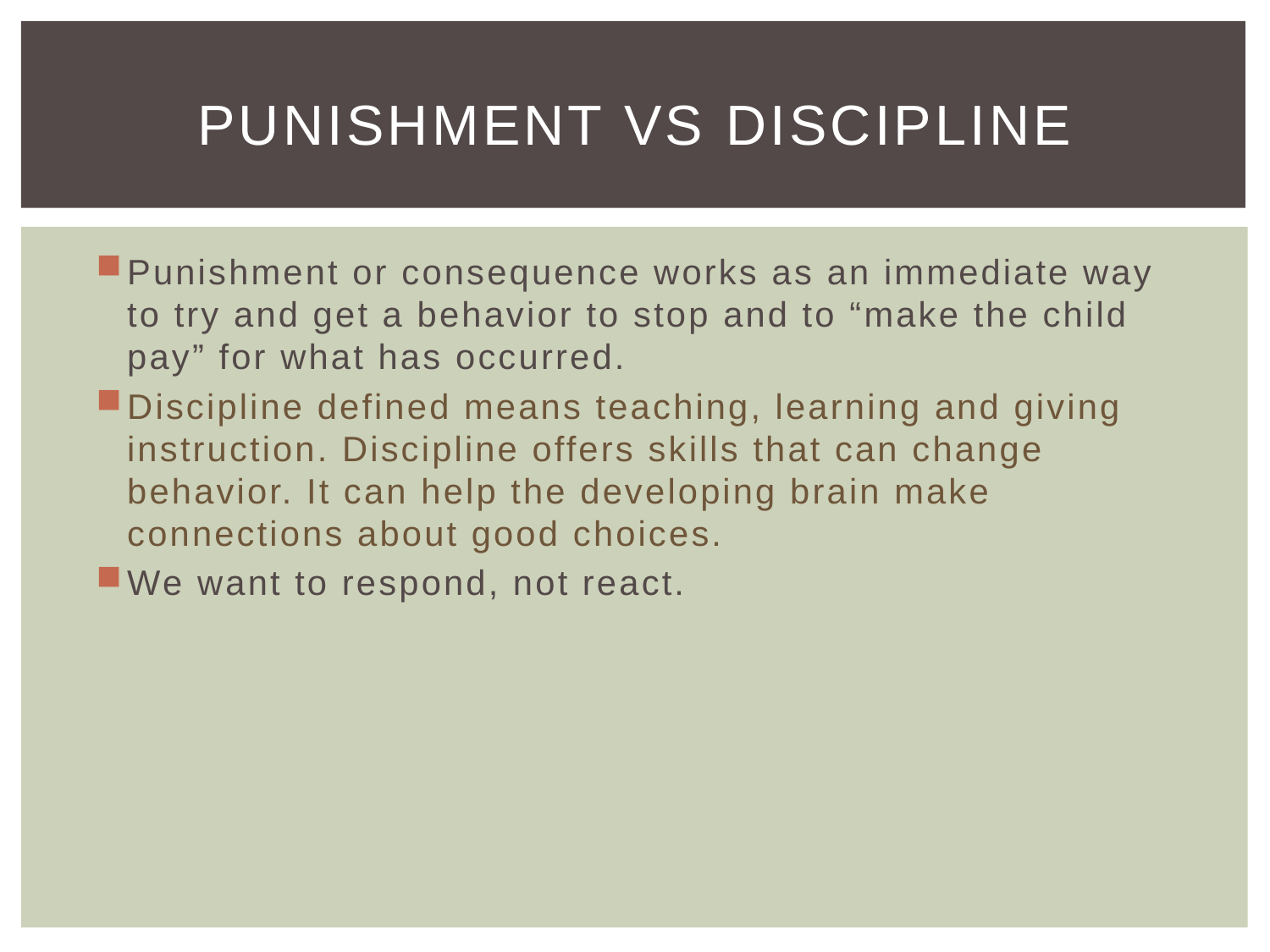

# Punishment vs Discipline
Punishment or consequence works as an immediate way to try and get a behavior to stop and to “make the child pay” for what has occurred.
Discipline defined means teaching, learning and giving instruction. Discipline offers skills that can change behavior. It can help the developing brain make connections about good choices.
We want to respond, not react.